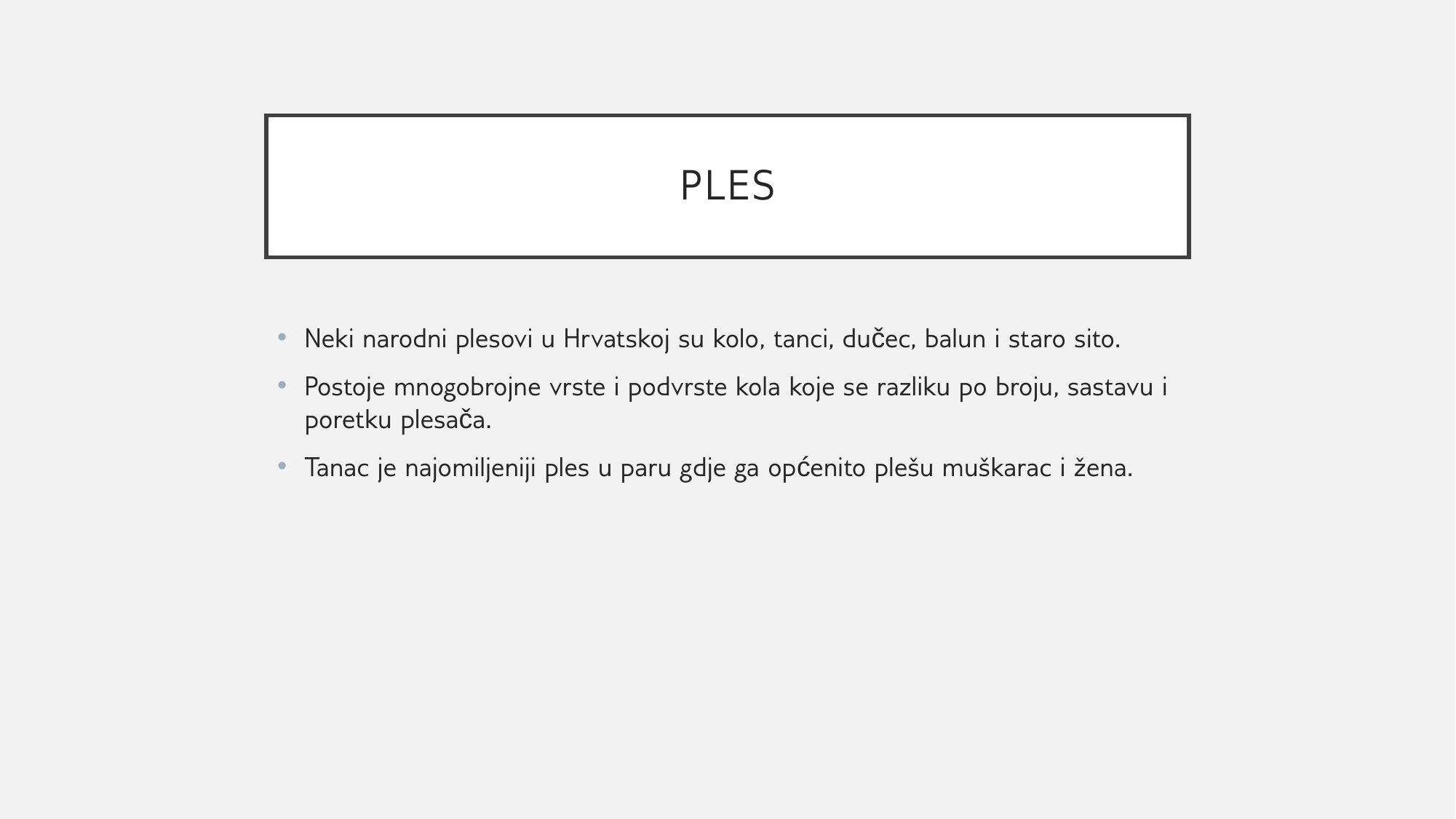

# Ples
Neki narodni plesovi u Hrvatskoj su kolo, tanci, dučec, balun i staro sito.
Postoje mnogobrojne vrste i podvrste kola koje se razliku po broju, sastavu i poretku plesača.
Tanac je najomiljeniji ples u paru gdje ga općenito plešu muškarac i žena.